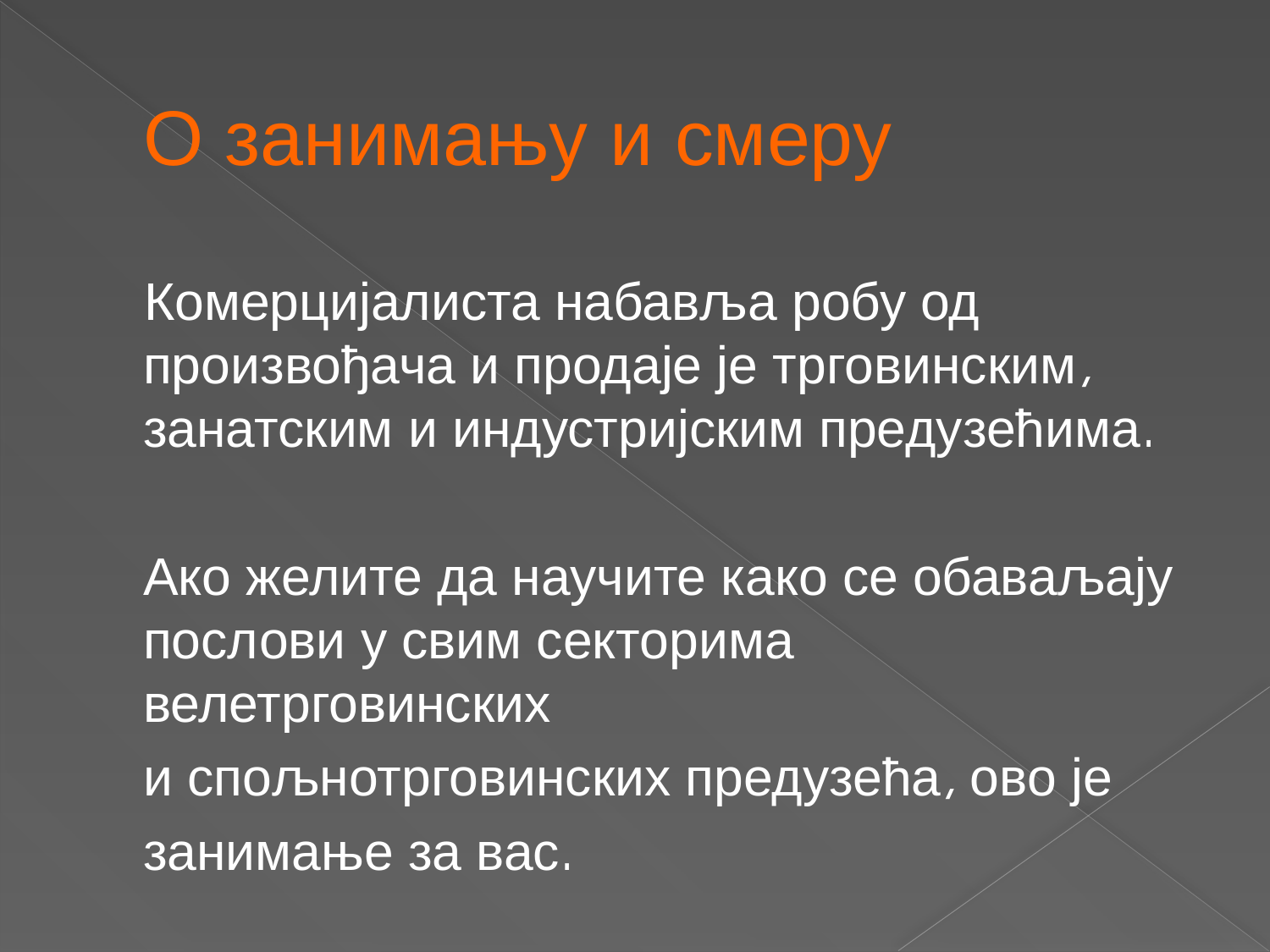

# О занимању и смеру
    Комерцијалиста набавља робу од произвођача и продаје је трговинским, занатским и индустријским предузећима.

	Ако желите да научите како се обаваљају послови у свим секторима велетрговинских
	и спољнотрговинских предузећа, ово је
	занимање за вас.